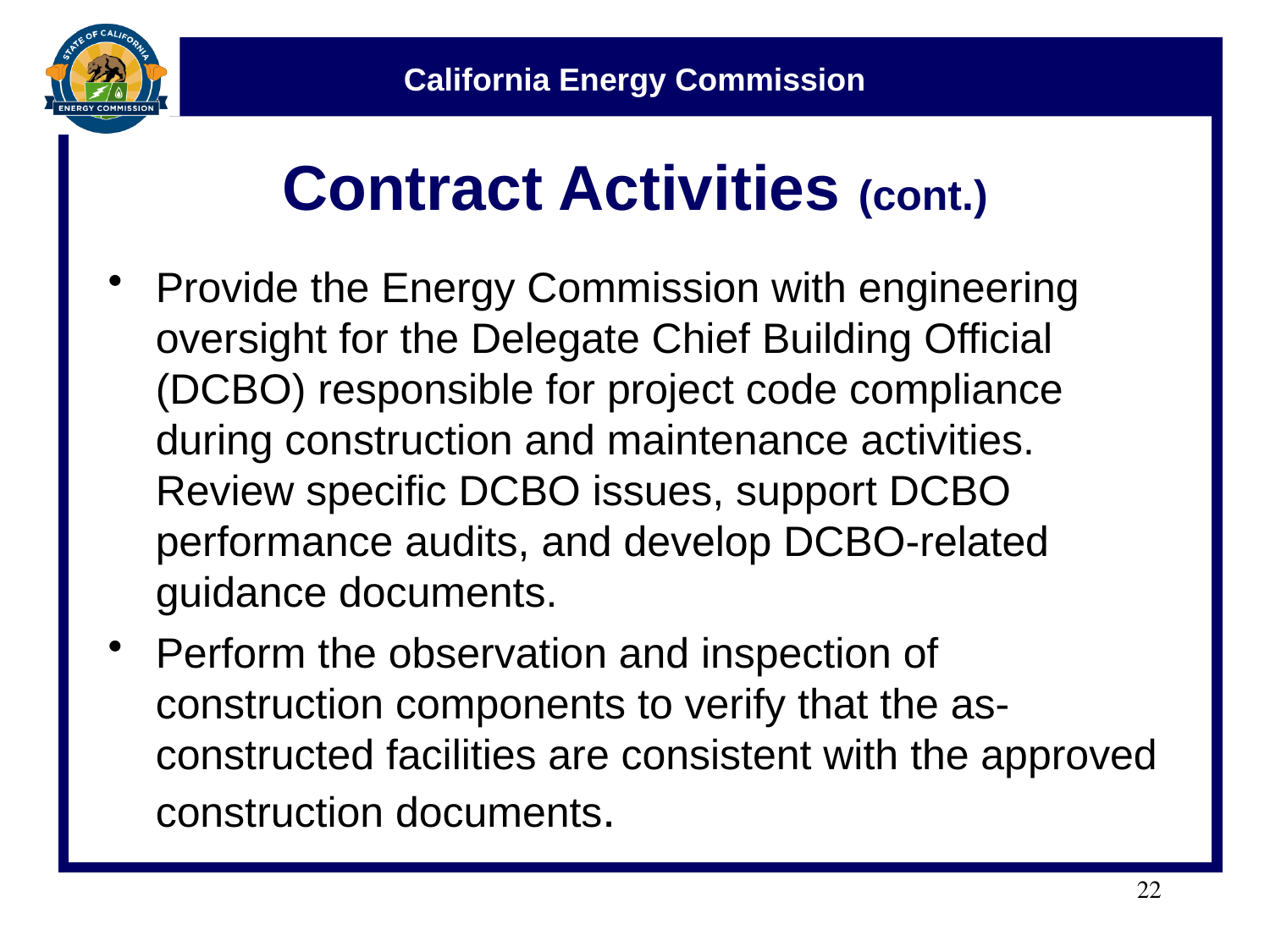

# Contract Activities (cont.)
Provide the Energy Commission with engineering oversight for the Delegate Chief Building Official (DCBO) responsible for project code compliance during construction and maintenance activities. Review specific DCBO issues, support DCBO performance audits, and develop DCBO-related guidance documents.
Perform the observation and inspection of construction components to verify that the as-constructed facilities are consistent with the approved construction documents.

22